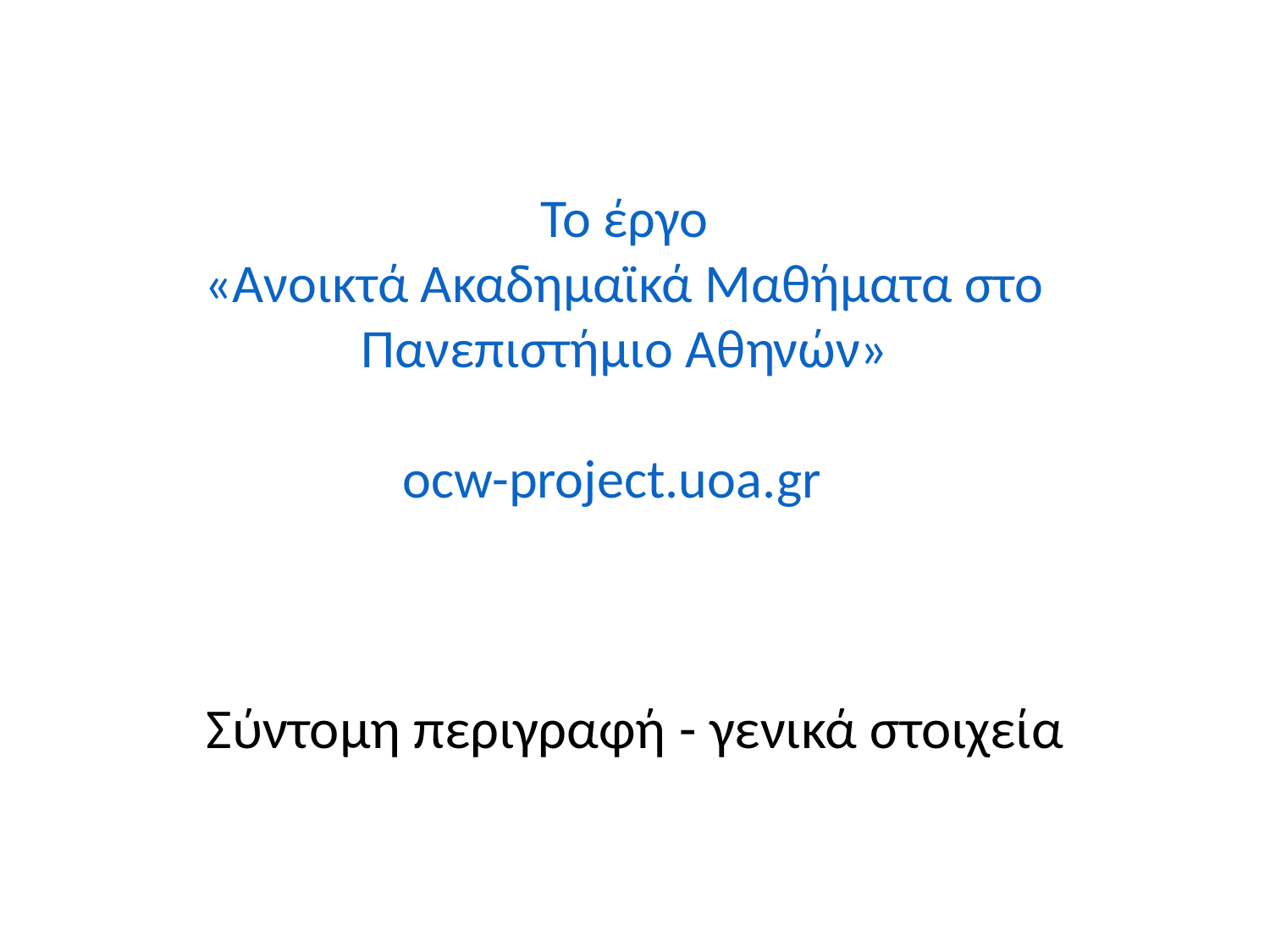

# Το έργο «Ανοικτά Ακαδημαϊκά Μαθήματα στο Πανεπιστήμιο Αθηνών» ocw-project.uoa.gr
Σύντομη περιγραφή - γενικά στοιχεία